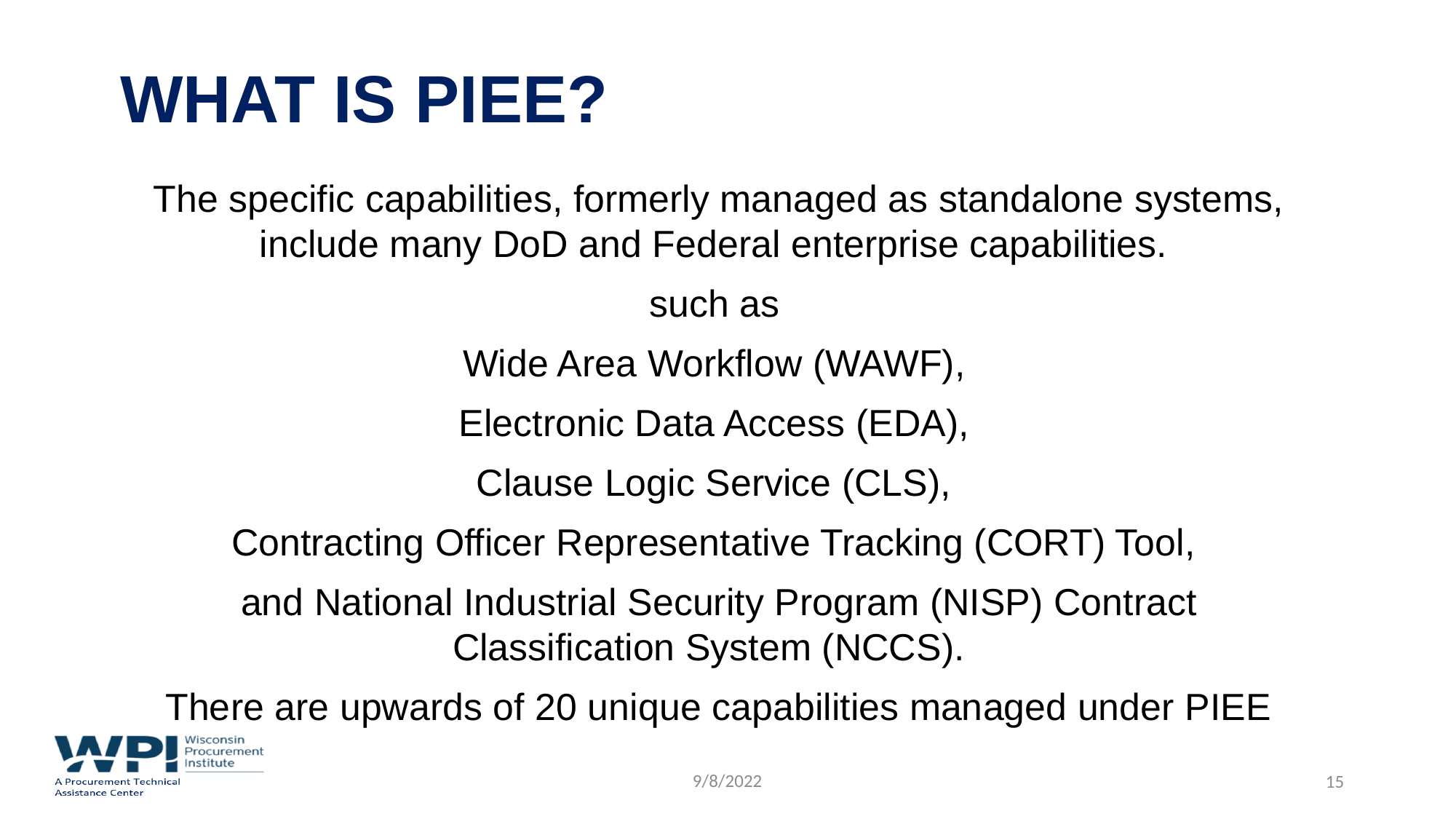

# What IS piee?
The specific capabilities, formerly managed as standalone systems, include many DoD and Federal enterprise capabilities.
such as
Wide Area Workflow (WAWF),
Electronic Data Access (EDA),
Clause Logic Service (CLS),
Contracting Officer Representative Tracking (CORT) Tool,
and National Industrial Security Program (NISP) Contract Classification System (NCCS).
There are upwards of 20 unique capabilities managed under PIEE
9/8/2022
 15